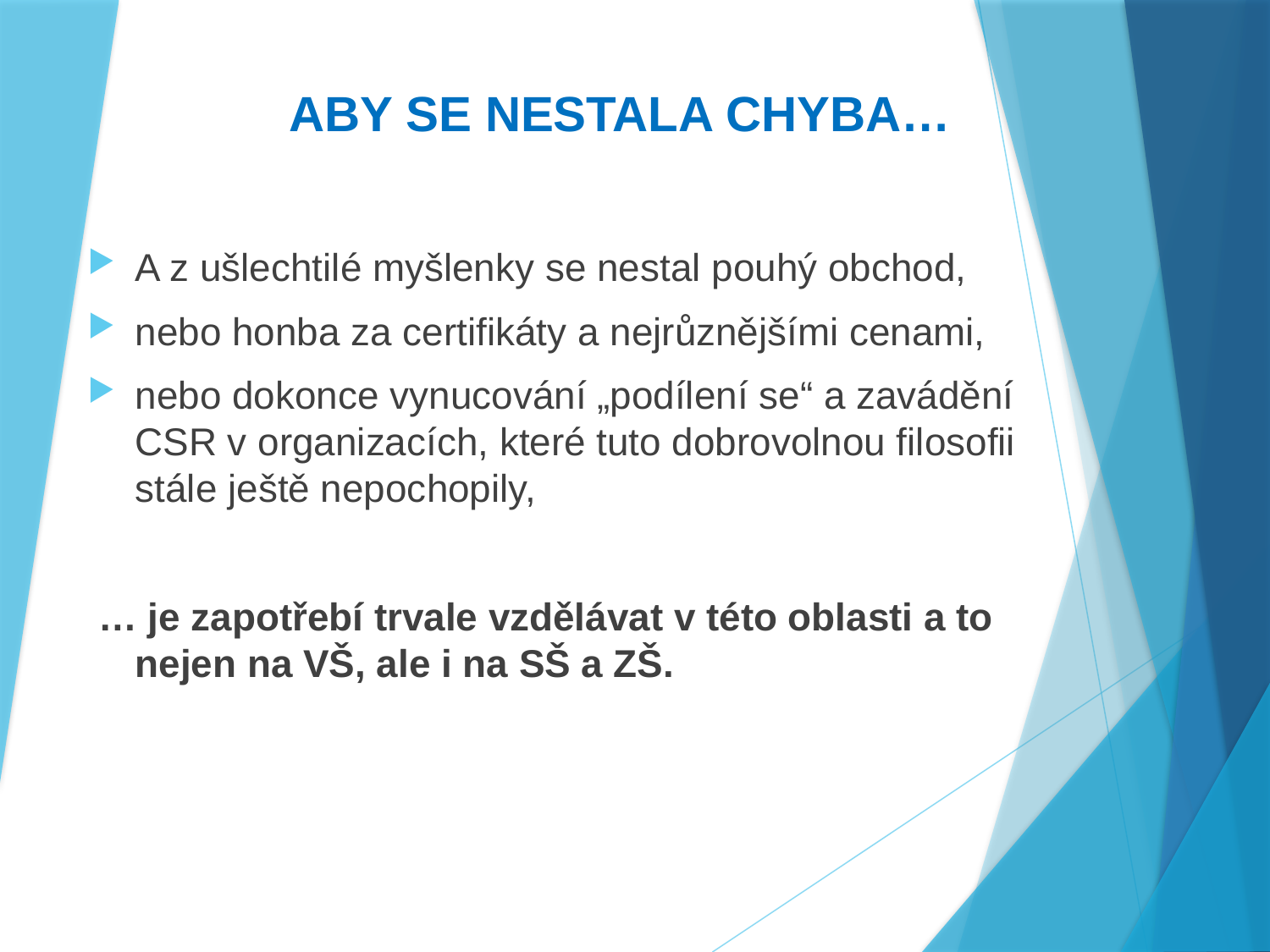

ABY SE NESTALA CHYBA…
A z ušlechtilé myšlenky se nestal pouhý obchod,
nebo honba za certifikáty a nejrůznějšími cenami,
nebo dokonce vynucování „podílení se“ a zavádění CSR v organizacích, které tuto dobrovolnou filosofii stále ještě nepochopily,

 … je zapotřebí trvale vzdělávat v této oblasti a to nejen na VŠ, ale i na SŠ a ZŠ.